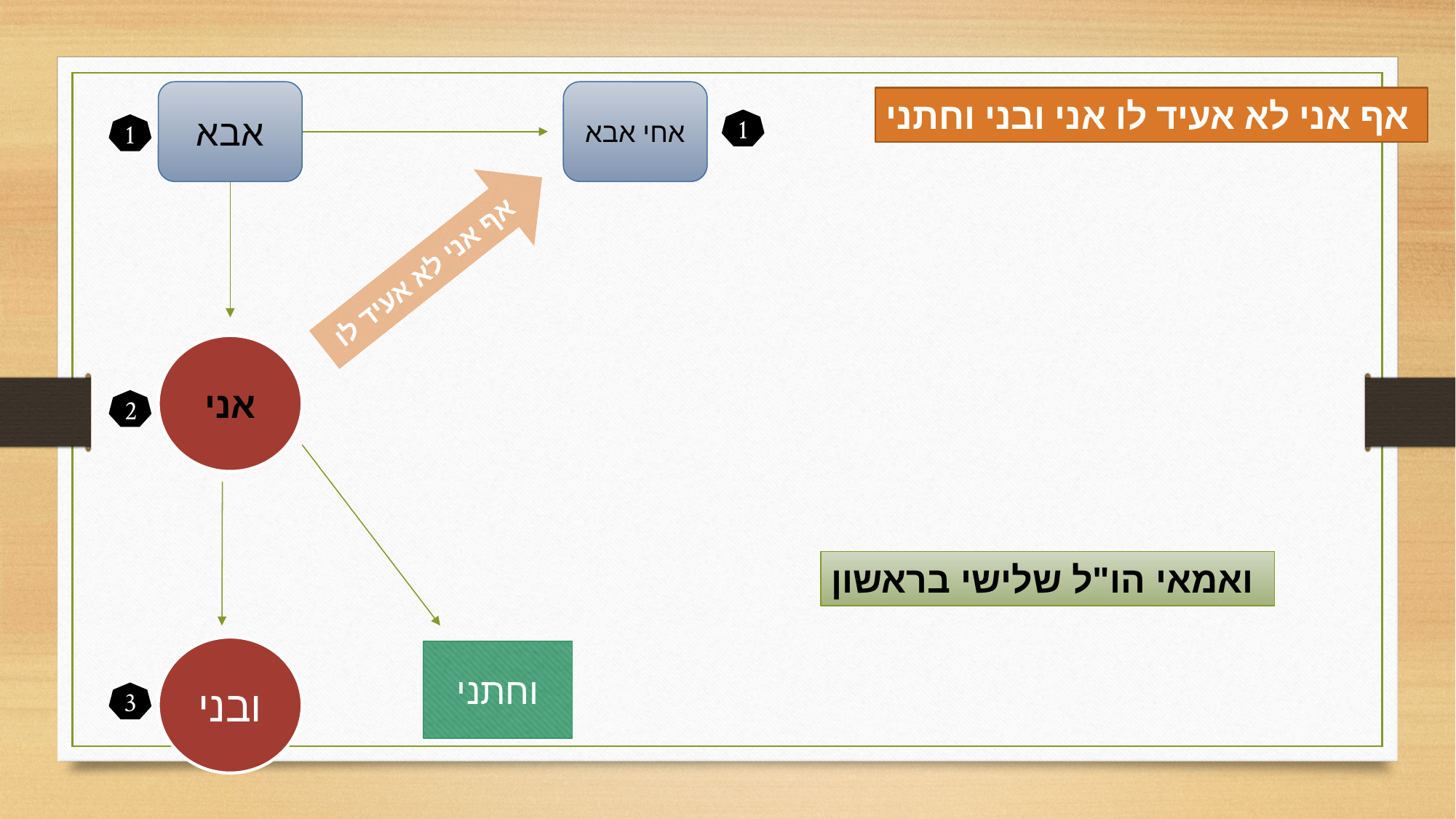

אבא
אחי אבא
אף אני לא אעיד לו אני ובני וחתני
1
1
אף אני לא אעיד לו
אני
2
ואמאי הו"ל שלישי בראשון
ובני
וחתני
3